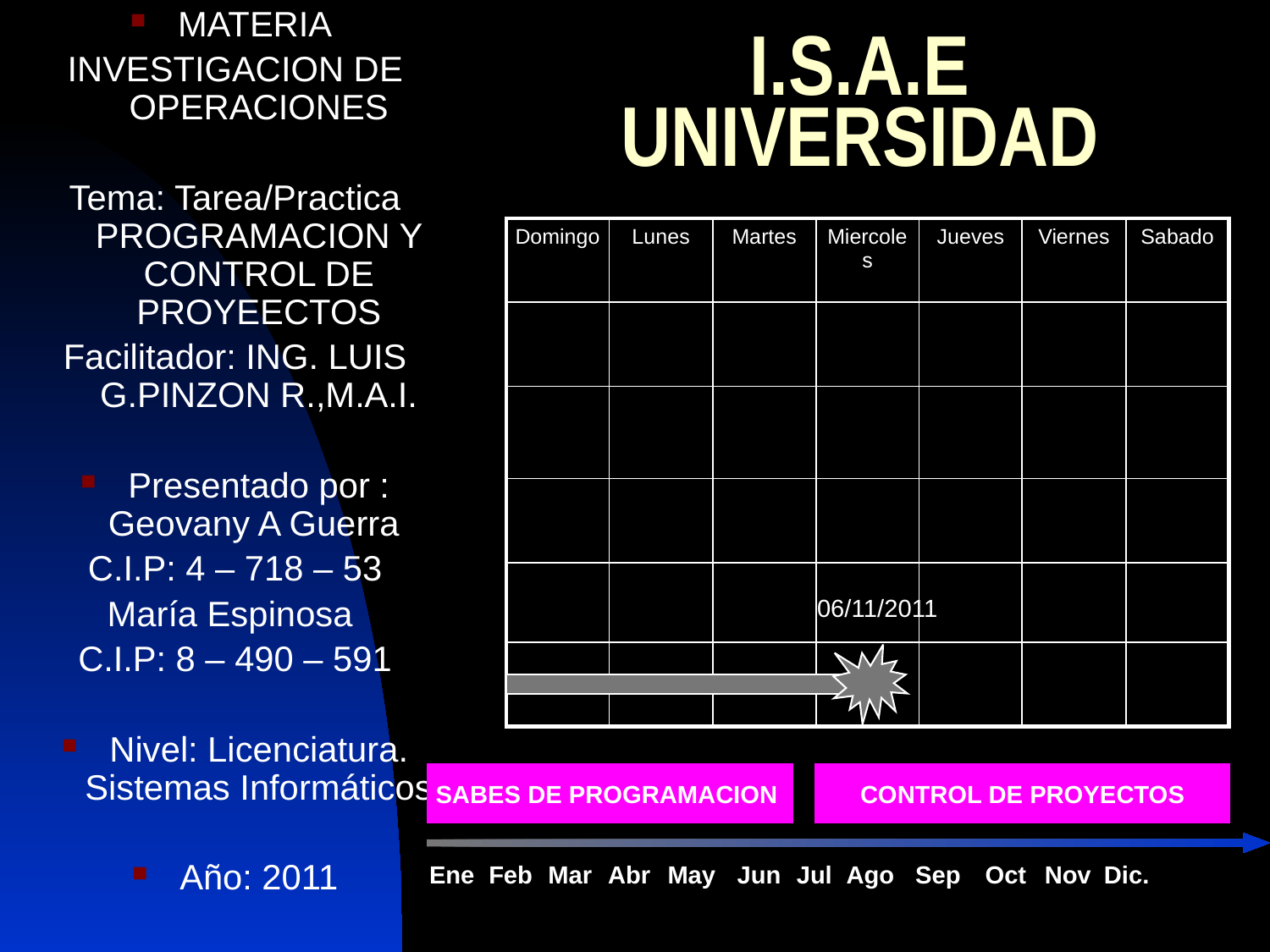

MATERIA
INVESTIGACION DE OPERACIONES

Tema: Tarea/Practica PROGRAMACION Y CONTROL DE PROYEECTOS
Facilitador: ING. LUIS G.PINZON R.,M.A.I.

Presentado por : Geovany A Guerra
C.I.P: 4 – 718 – 53
María Espinosa
C.I.P: 8 – 490 – 591

Nivel: Licenciatura. Sistemas Informáticos

Año: 2011
# I.S.A.E UNIVERSIDAD
| Domingo | Lunes | Martes | Miercoles | Jueves | Viernes | Sabado |
| --- | --- | --- | --- | --- | --- | --- |
|  |  |  |  |  |  |  |
|  |  |  |  |  |  |  |
|  |  |  |  |  |  |  |
|  |  |  |  |  |  |  |
|  |  |  |  |  |  |  |
06/11/2011

SABES DE PROGRAMACION
CONTROL DE PROYECTOS

Ene
Feb
Mar
Abr
May
Jun
Jul
Ago
Sep
Oct
Nov
Dic.